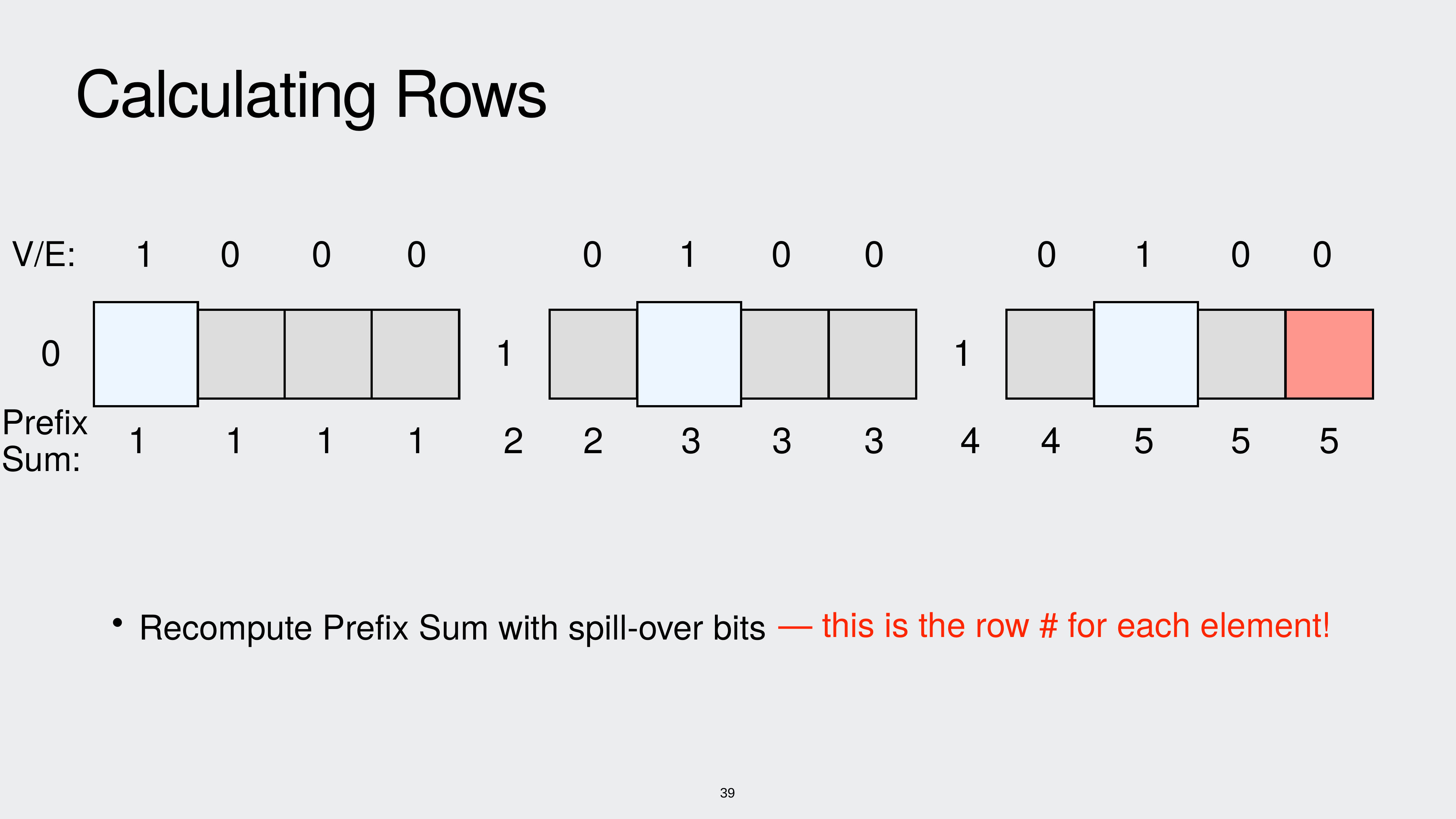

# Calculating Rows
1
0
0
0
0
1
0
0
0
1
0
0
V/E:

0
1
1
Prefix Sum:
1
1
1
1
2
3
3
3
4
5
5
5
2
4
— this is the row # for each element!
Recompute Prefix Sum with spill-over bits
39